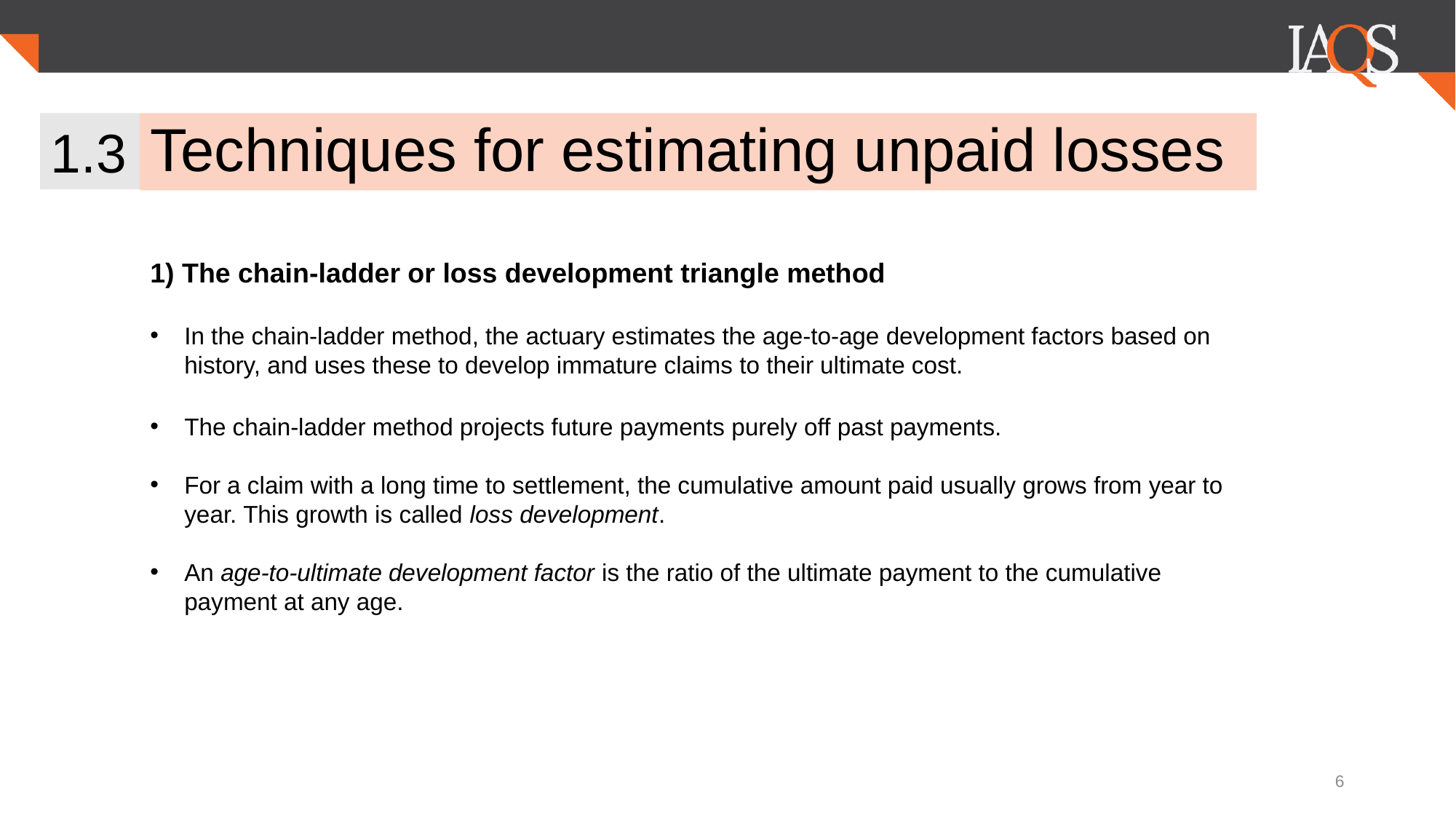

1.3
Techniques for estimating unpaid losses
1) The chain-ladder or loss development triangle method

In the chain-ladder method, the actuary estimates the age-to-age development factors based on history, and uses these to develop immature claims to their ultimate cost.

The chain-ladder method projects future payments purely off past payments.

For a claim with a long time to settlement, the cumulative amount paid usually grows from year to year. This growth is called loss development.

An age-to-ultimate development factor is the ratio of the ultimate payment to the cumulative payment at any age.
6